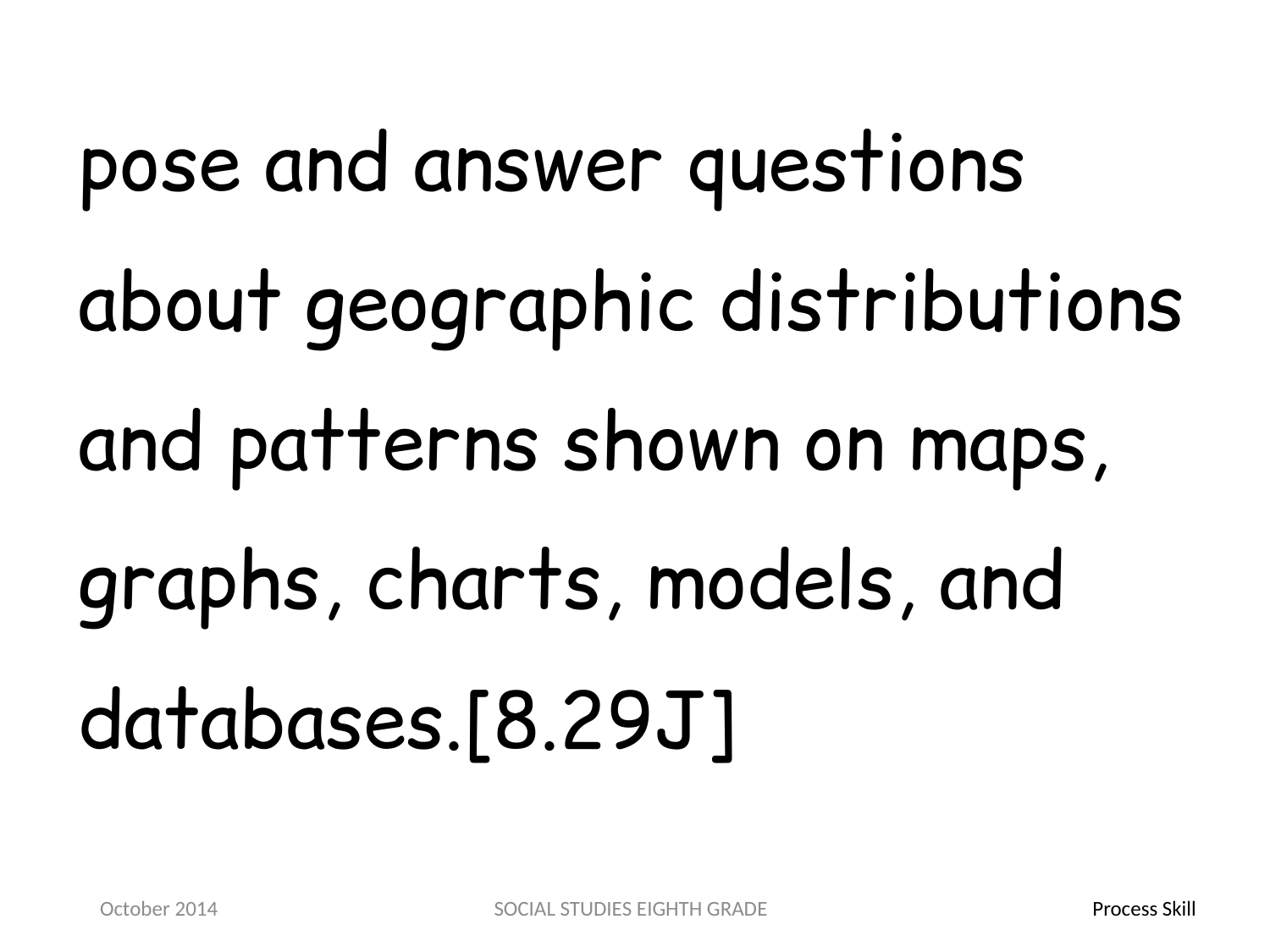

pose and answer questions about geographic distributions and patterns shown on maps, graphs, charts, models, and databases.[8.29J]
October 2014
SOCIAL STUDIES EIGHTH GRADE